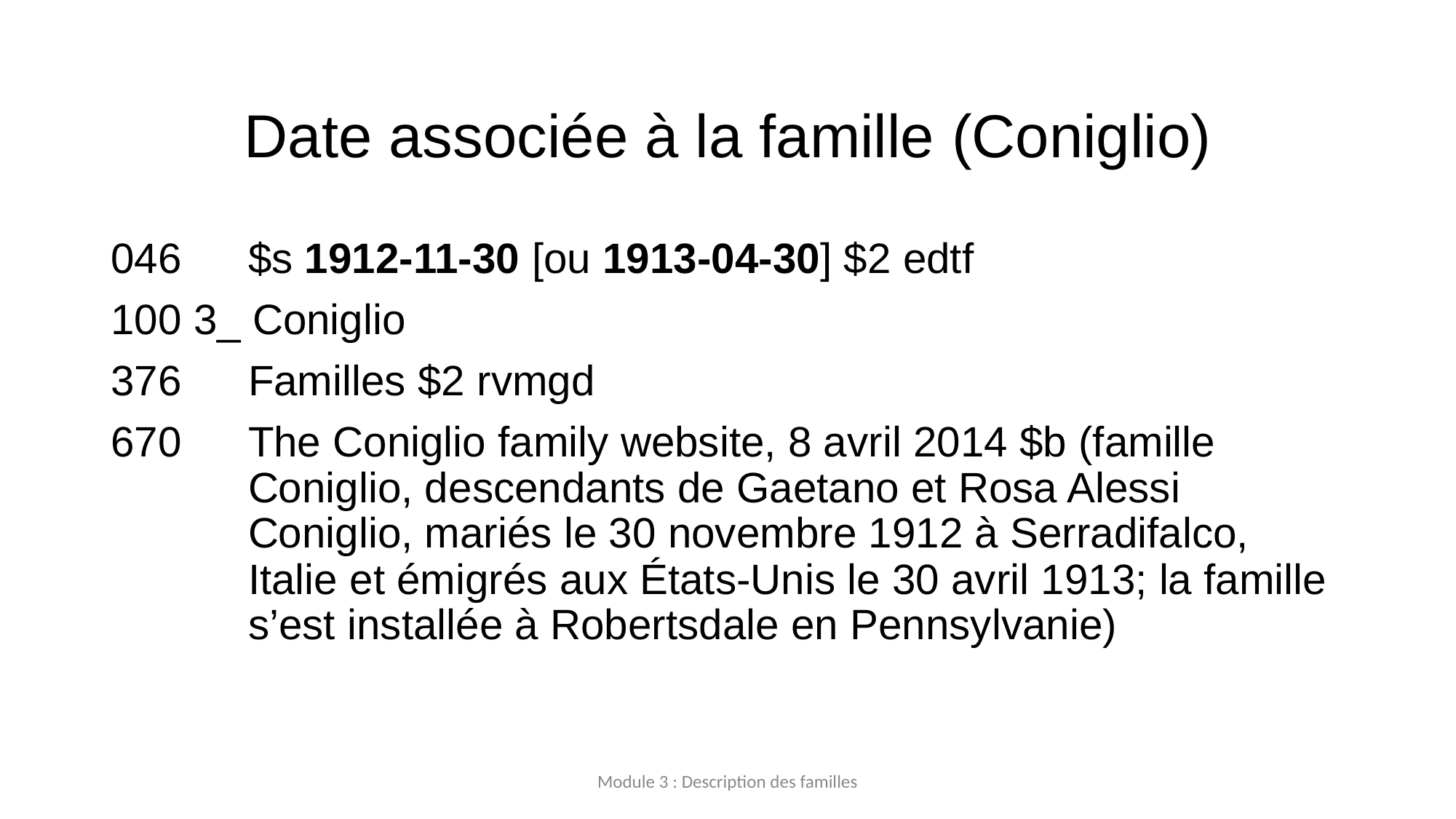

# Date associée à la famille (Coniglio)
046	$s 1912-11-30 [ou 1913-04-30] $2 edtf
100 3_ Coniglio
376	Familles $2 rvmgd
670	The Coniglio family website, 8 avril 2014 $b (famille Coniglio, descendants de Gaetano et Rosa Alessi Coniglio, mariés le 30 novembre 1912 à Serradifalco, Italie et émigrés aux États-Unis le 30 avril 1913; la famille s’est installée à Robertsdale en Pennsylvanie)

Module 3 : Description des familles